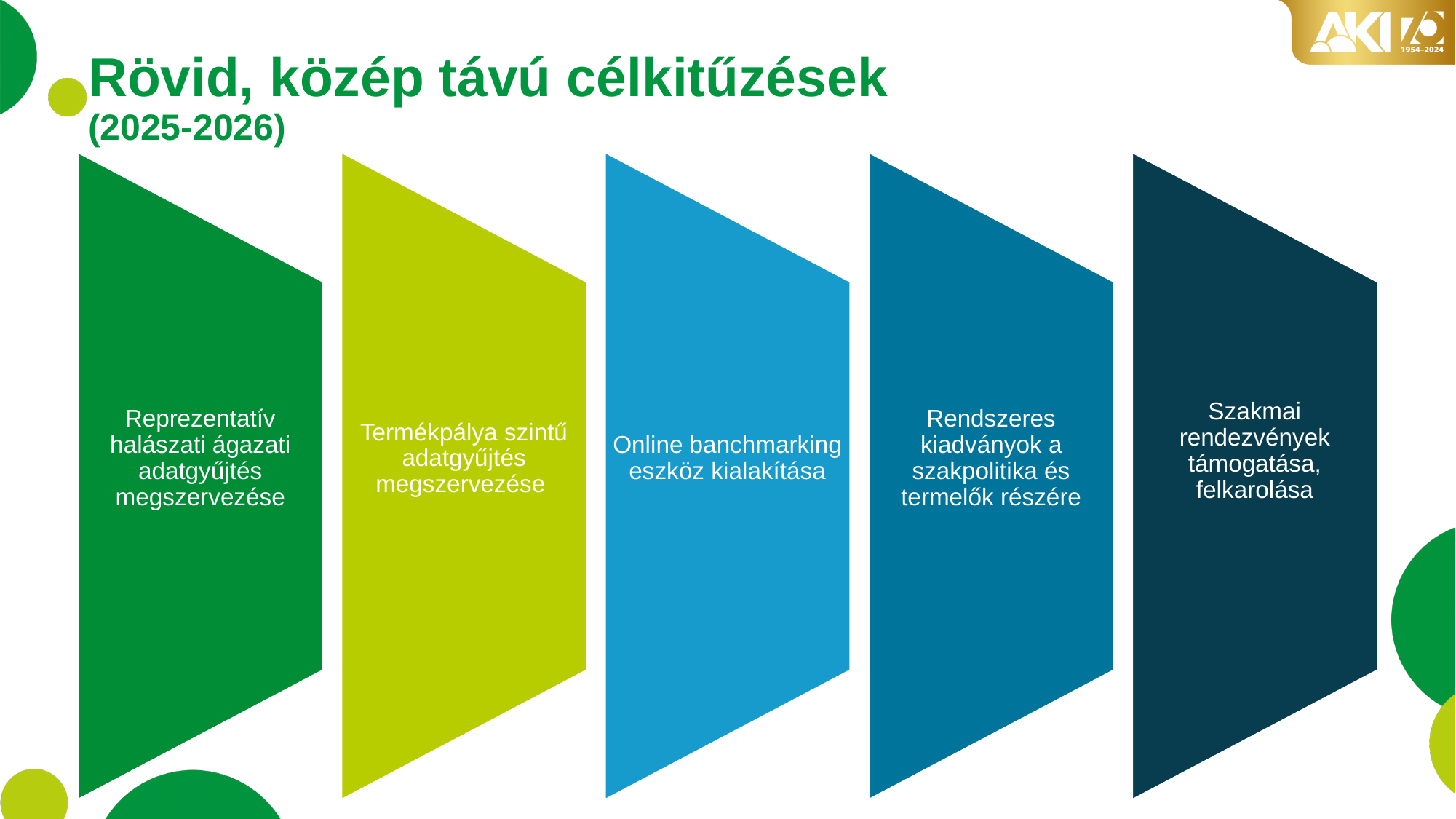

# Rövid, közép távú célkitűzések (2025-2026)
Reprezentatív halászati ágazati adatgyűjtés megszervezése

Termékpálya szintű adatgyűjtés megszervezése

Online banchmarking eszköz kialakítása

Rendszeres kiadványok a szakpolitika és termelők részére

Szakmai rendezvények támogatása, felkarolása